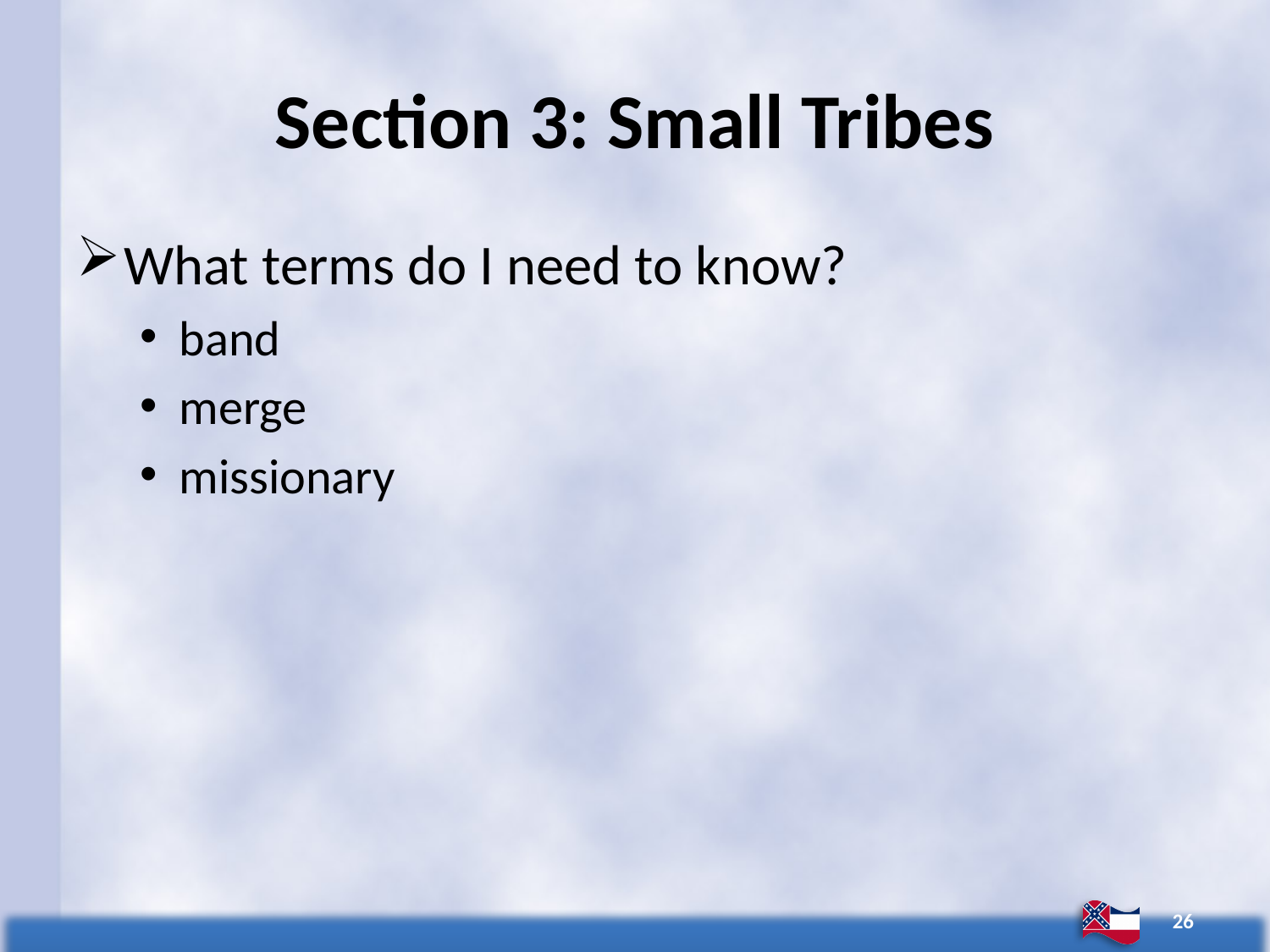

# Section 3: Small Tribes
What terms do I need to know?
band
merge
missionary

26